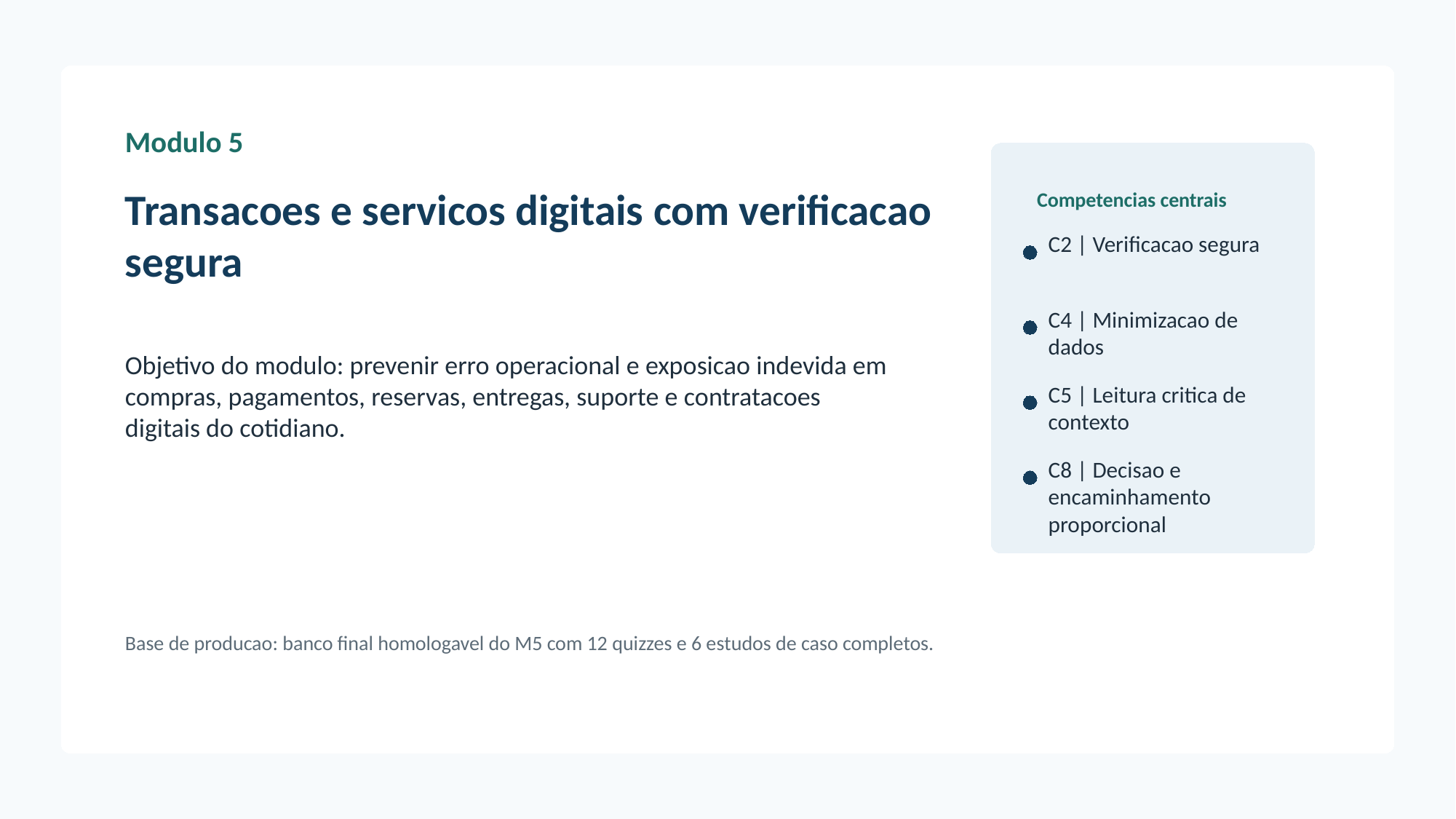

Modulo 5

Transacoes e servicos digitais com verificacao segura
Competencias centrais
C2 | Verificacao segura

C4 | Minimizacao de dados

Objetivo do modulo: prevenir erro operacional e exposicao indevida em compras, pagamentos, reservas, entregas, suporte e contratacoes digitais do cotidiano.
C5 | Leitura critica de contexto

C8 | Decisao e encaminhamento proporcional

Base de producao: banco final homologavel do M5 com 12 quizzes e 6 estudos de caso completos.